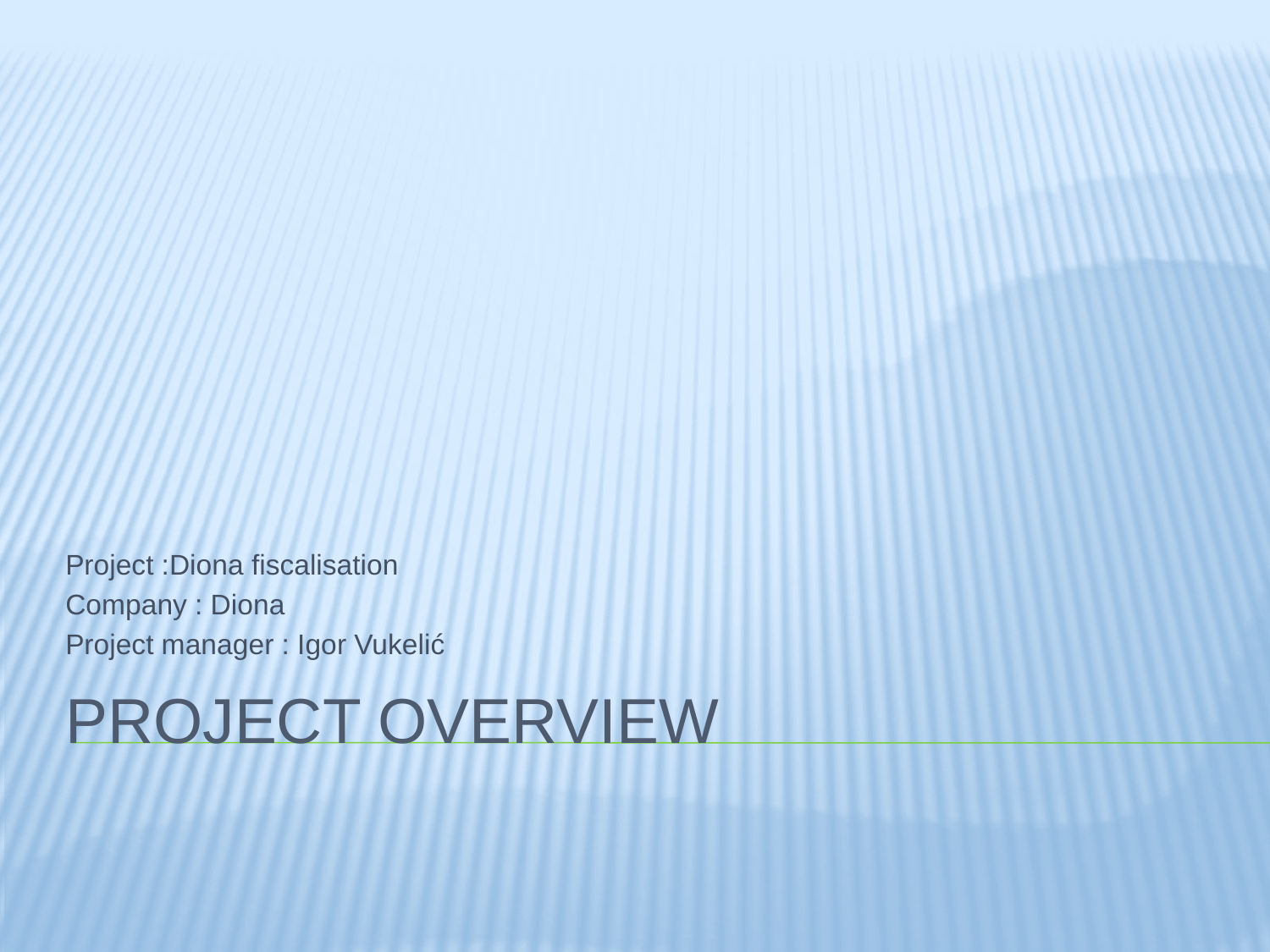

Project :Diona fiscalisation
Company : Diona
Project manager : Igor Vukelić
# Project Overview